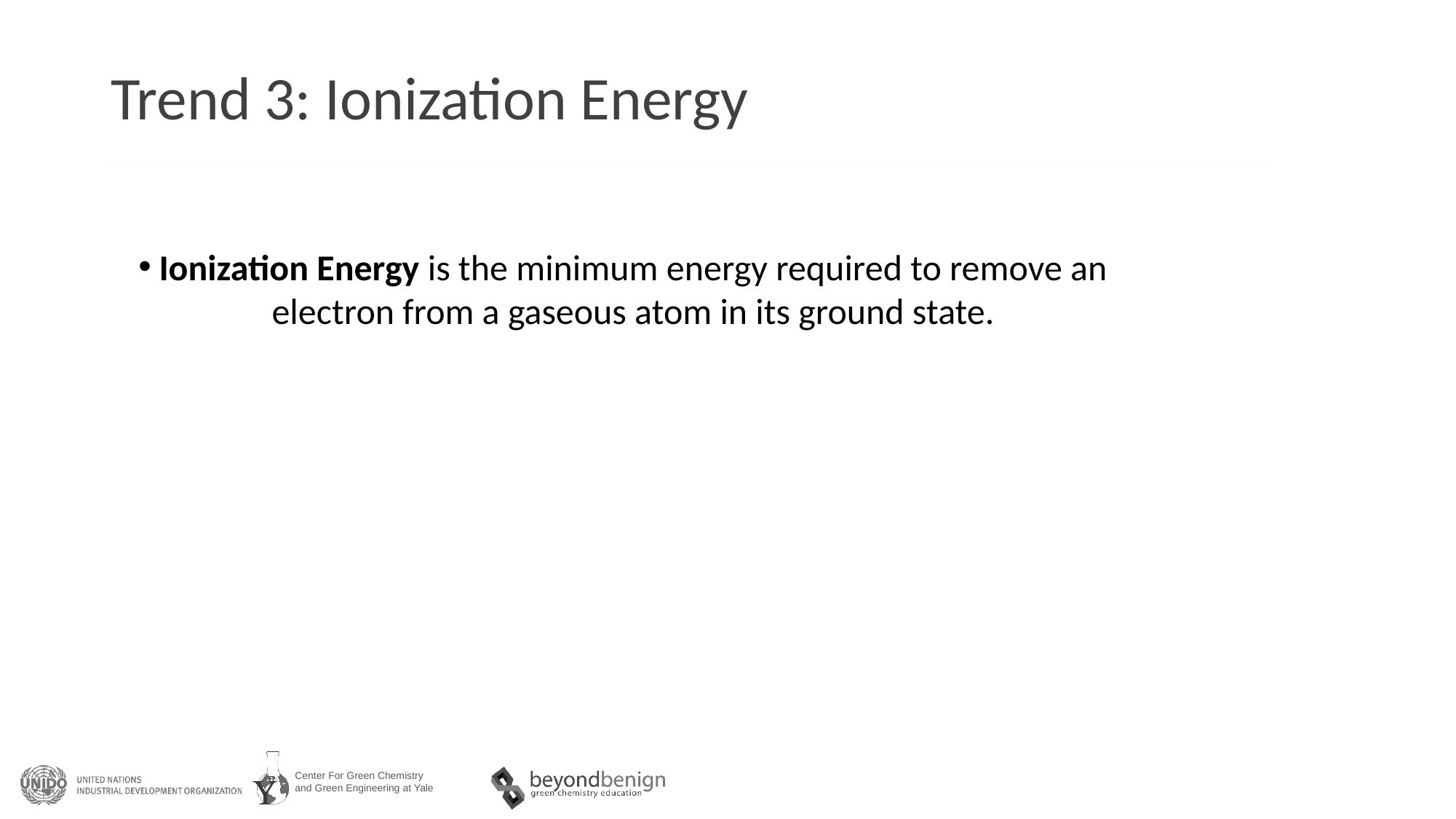

# Trend 3: Ionization Energy
Ionization Energy is the minimum energy required to remove an electron from a gaseous atom in its ground state.